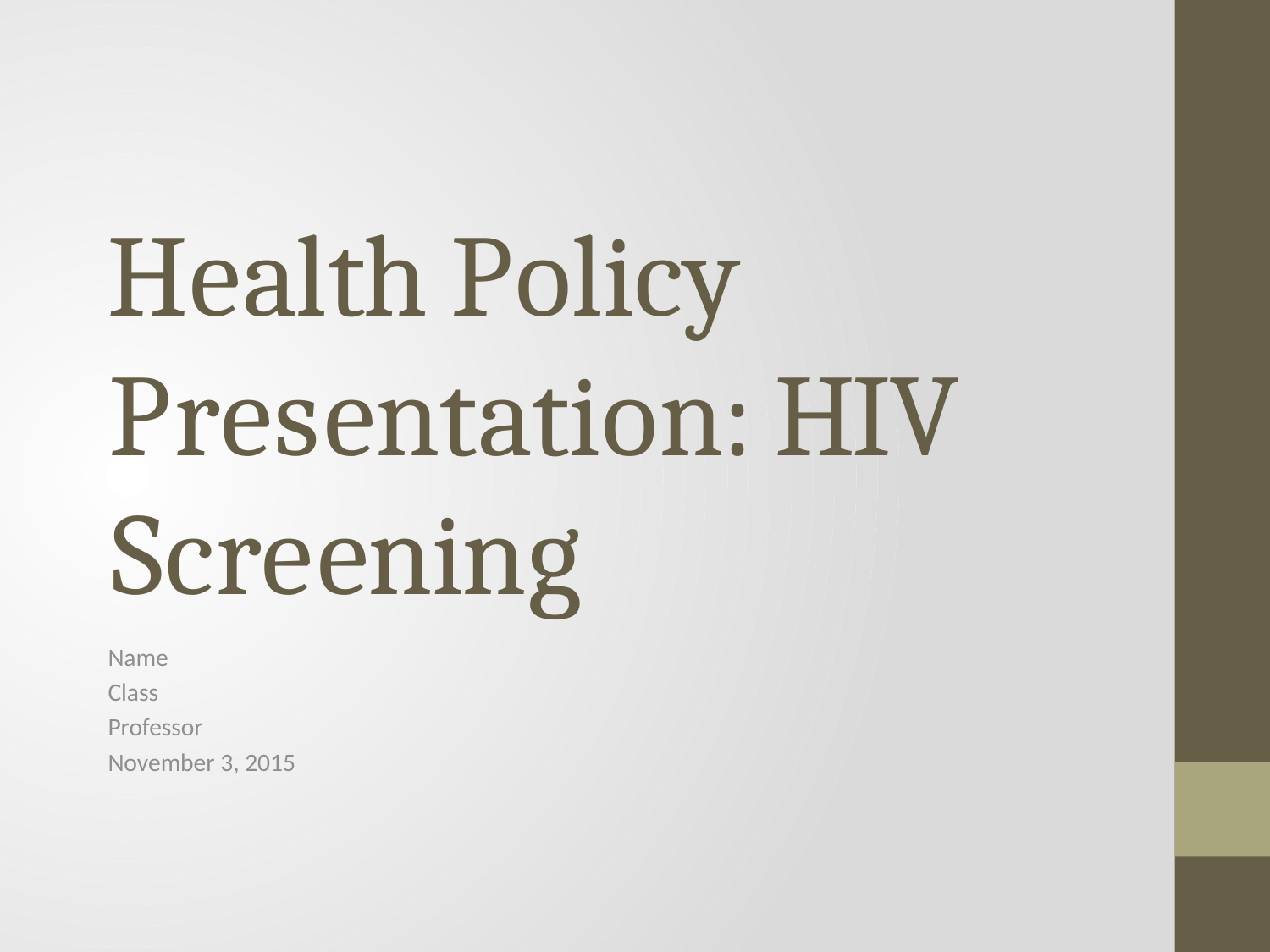

# Health Policy Presentation: HIV Screening
Name
Class
Professor
November 3, 2015